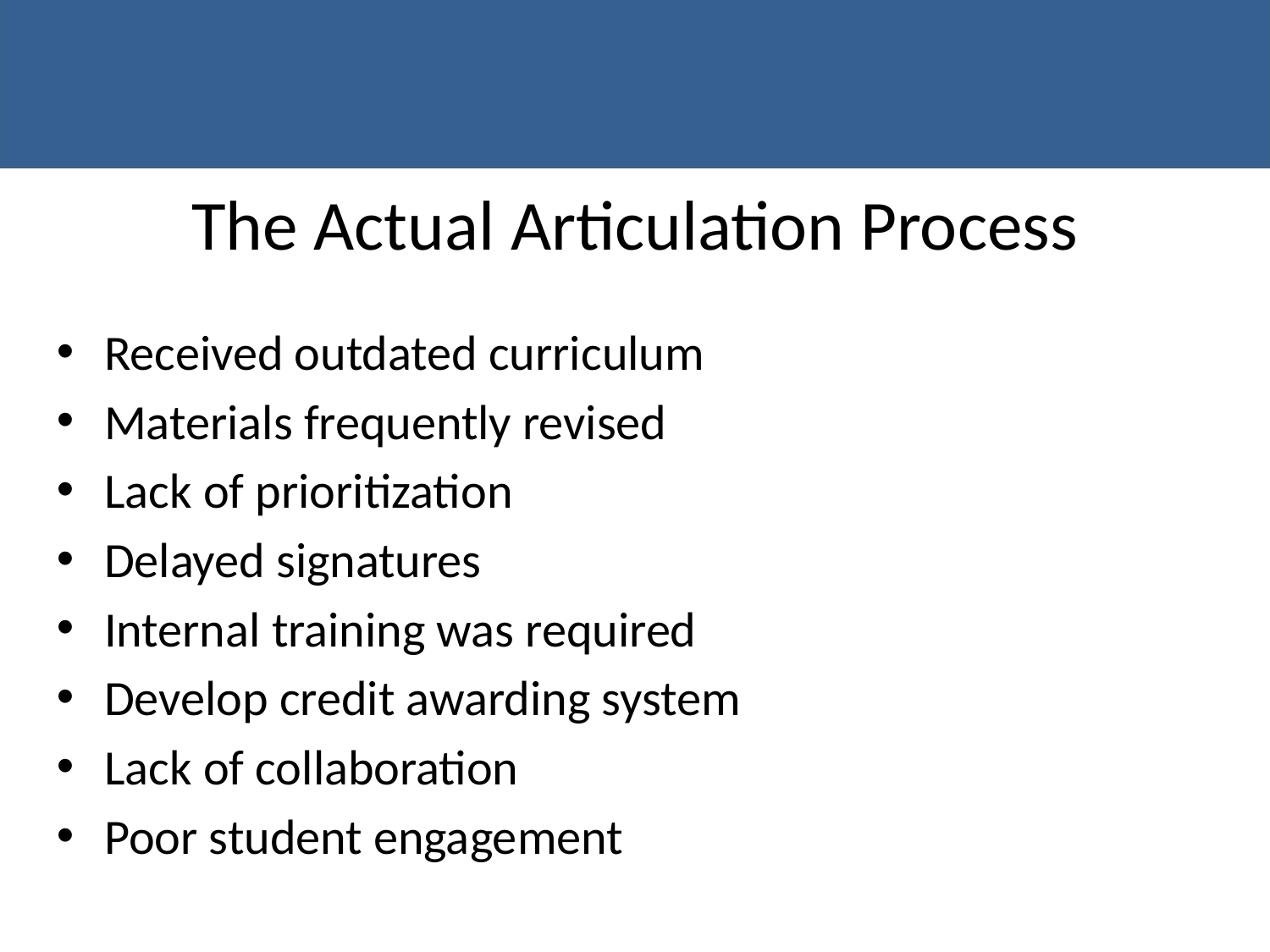

# The Actual Articulation Process
Received outdated curriculum
Materials frequently revised
Lack of prioritization
Delayed signatures
Internal training was required
Develop credit awarding system
Lack of collaboration
Poor student engagement